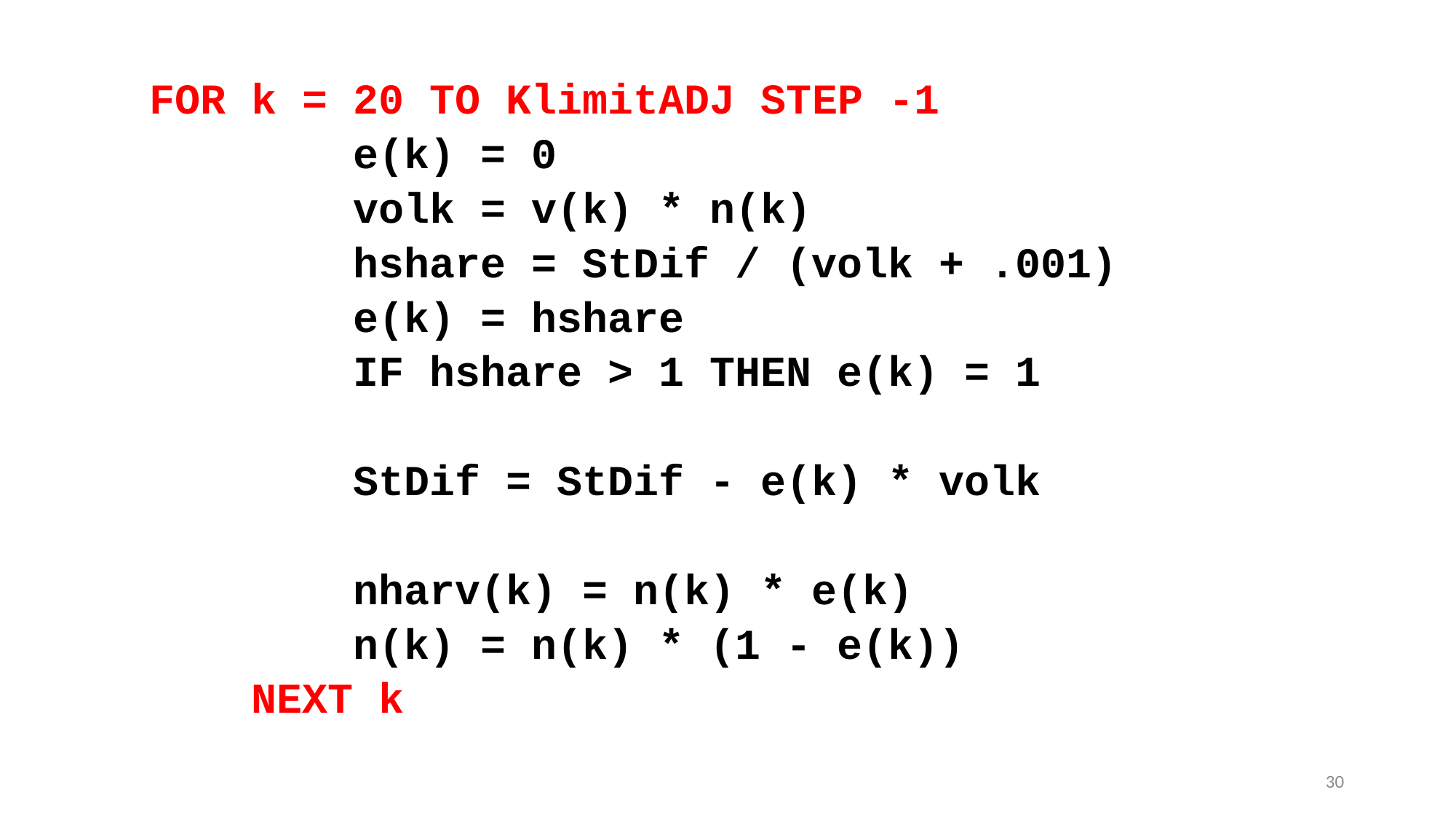

FOR k = 20 TO KlimitADJ STEP -1
        e(k) = 0
        volk = v(k) * n(k)
        hshare = StDif / (volk + .001)
        e(k) = hshare
        IF hshare > 1 THEN e(k) = 1

        StDif = StDif - e(k) * volk

        nharv(k) = n(k) * e(k)
        n(k) = n(k) * (1 - e(k))
    NEXT k
30